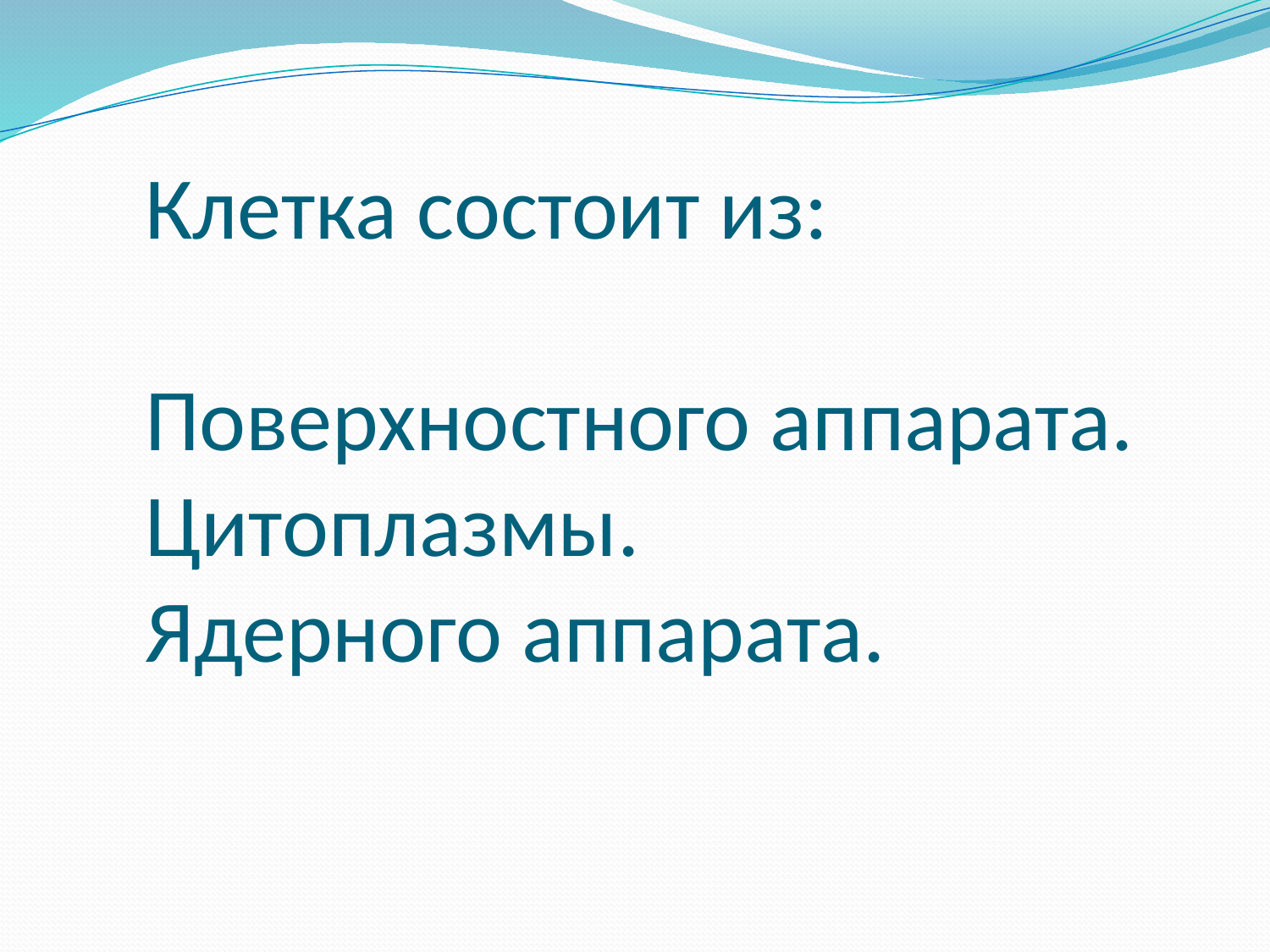

# Клетка состоит из: Поверхностного аппарата. Цитоплазмы. Ядерного аппарата.